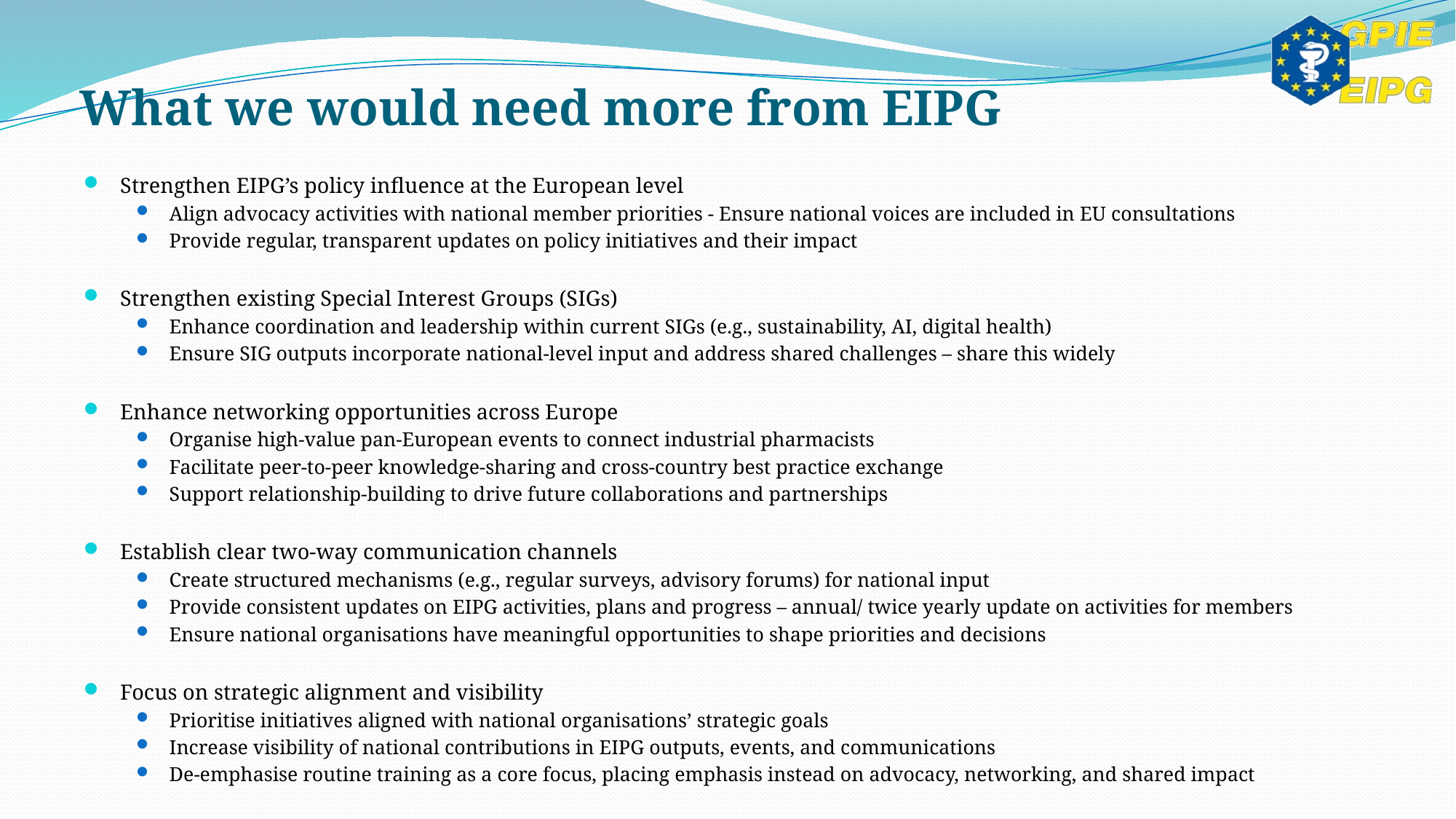

# What we would need more from EIPG
Strengthen EIPG’s policy influence at the European level
Align advocacy activities with national member priorities - Ensure national voices are included in EU consultations
Provide regular, transparent updates on policy initiatives and their impact

Strengthen existing Special Interest Groups (SIGs)
Enhance coordination and leadership within current SIGs (e.g., sustainability, AI, digital health)
Ensure SIG outputs incorporate national-level input and address shared challenges – share this widely

Enhance networking opportunities across Europe
Organise high-value pan-European events to connect industrial pharmacists
Facilitate peer-to-peer knowledge-sharing and cross-country best practice exchange
Support relationship-building to drive future collaborations and partnerships

Establish clear two-way communication channels
Create structured mechanisms (e.g., regular surveys, advisory forums) for national input
Provide consistent updates on EIPG activities, plans and progress – annual/ twice yearly update on activities for members
Ensure national organisations have meaningful opportunities to shape priorities and decisions

Focus on strategic alignment and visibility
Prioritise initiatives aligned with national organisations’ strategic goals
Increase visibility of national contributions in EIPG outputs, events, and communications
De-emphasise routine training as a core focus, placing emphasis instead on advocacy, networking, and shared impact